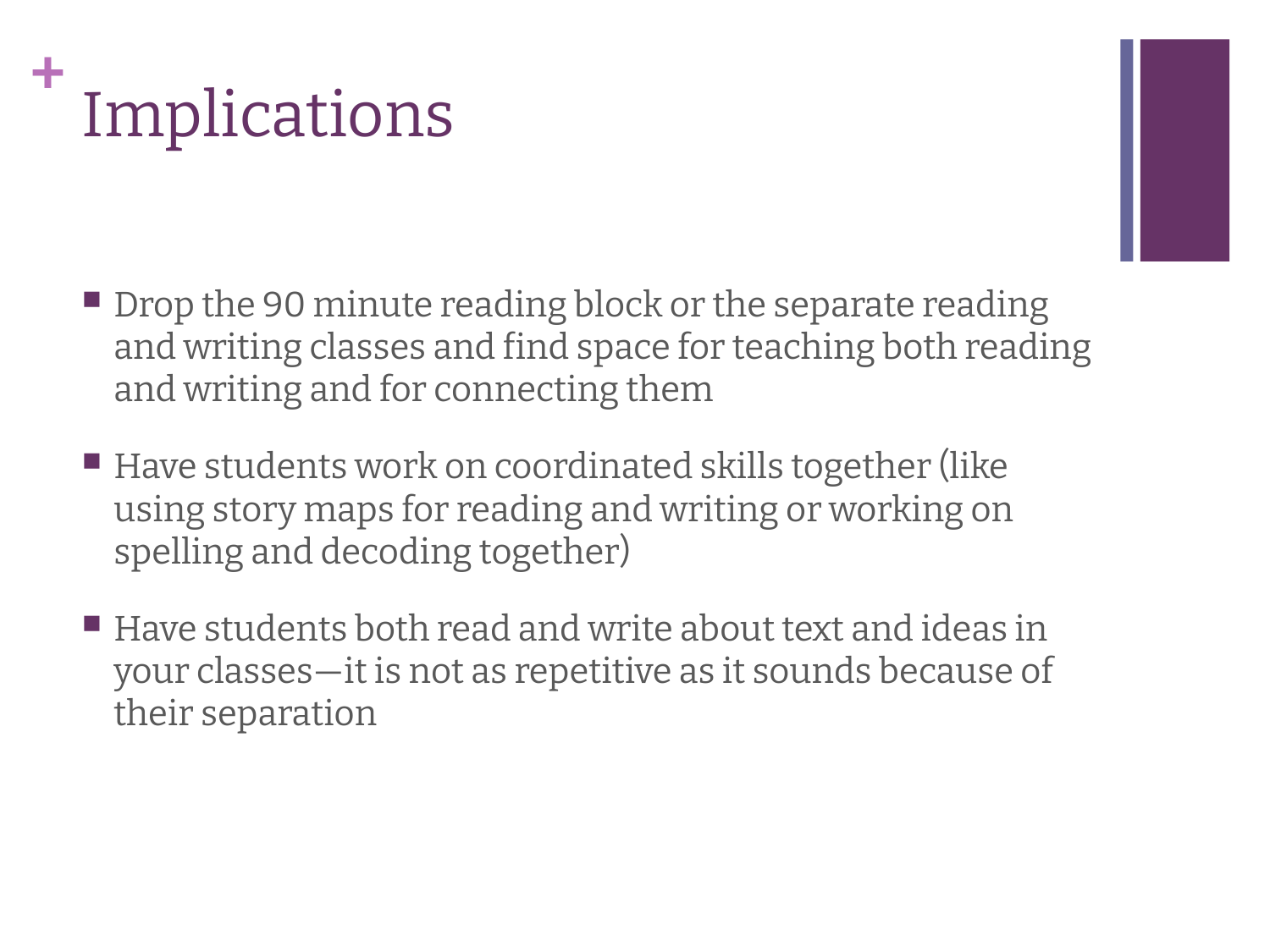

# Implications
Drop the 90 minute reading block or the separate reading and writing classes and find space for teaching both reading and writing and for connecting them
Have students work on coordinated skills together (like using story maps for reading and writing or working on spelling and decoding together)
Have students both read and write about text and ideas in your classes—it is not as repetitive as it sounds because of their separation